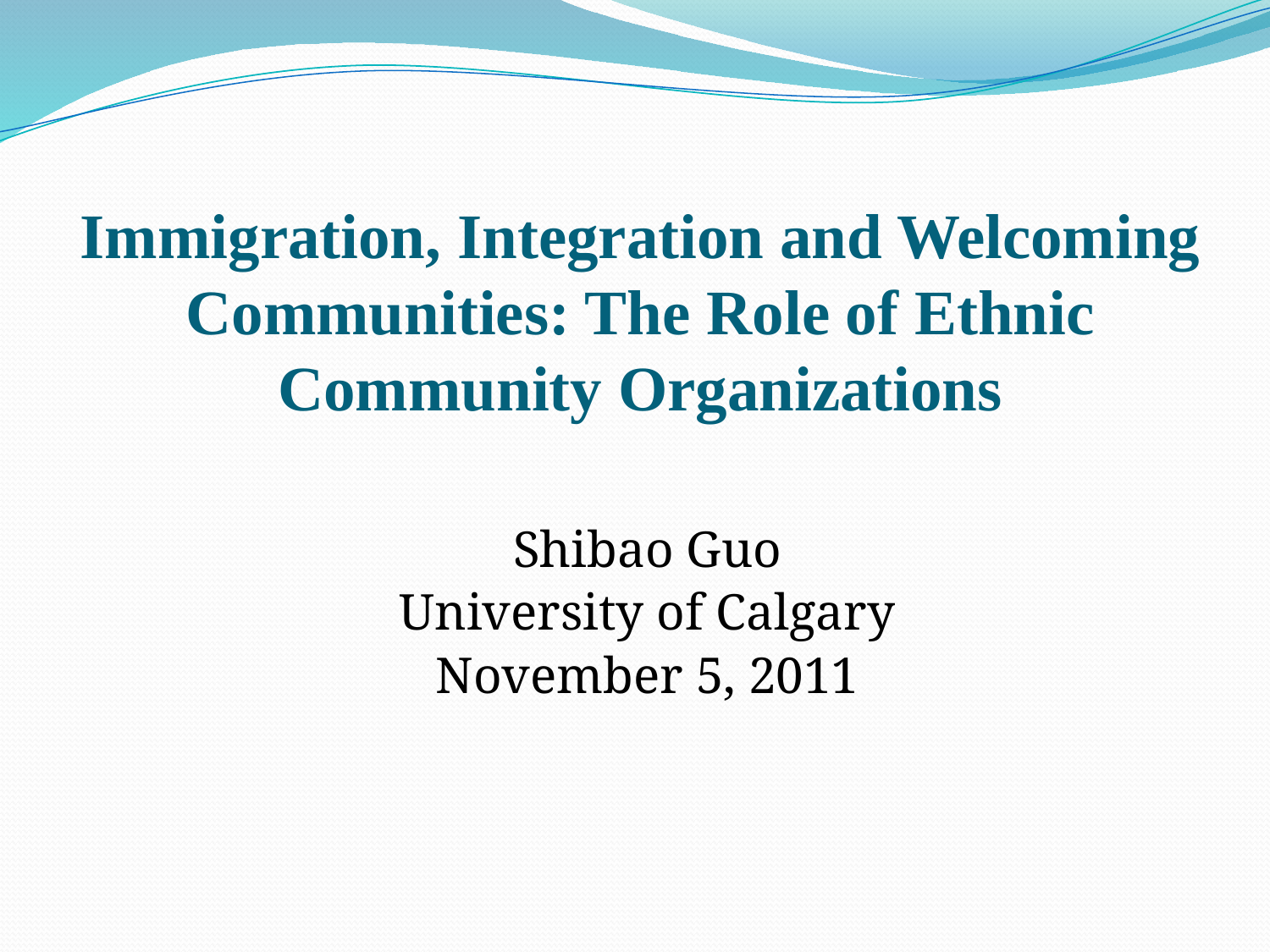

# Immigration, Integration and Welcoming Communities: The Role of Ethnic Community Organizations
Shibao Guo
University of Calgary
November 5, 2011